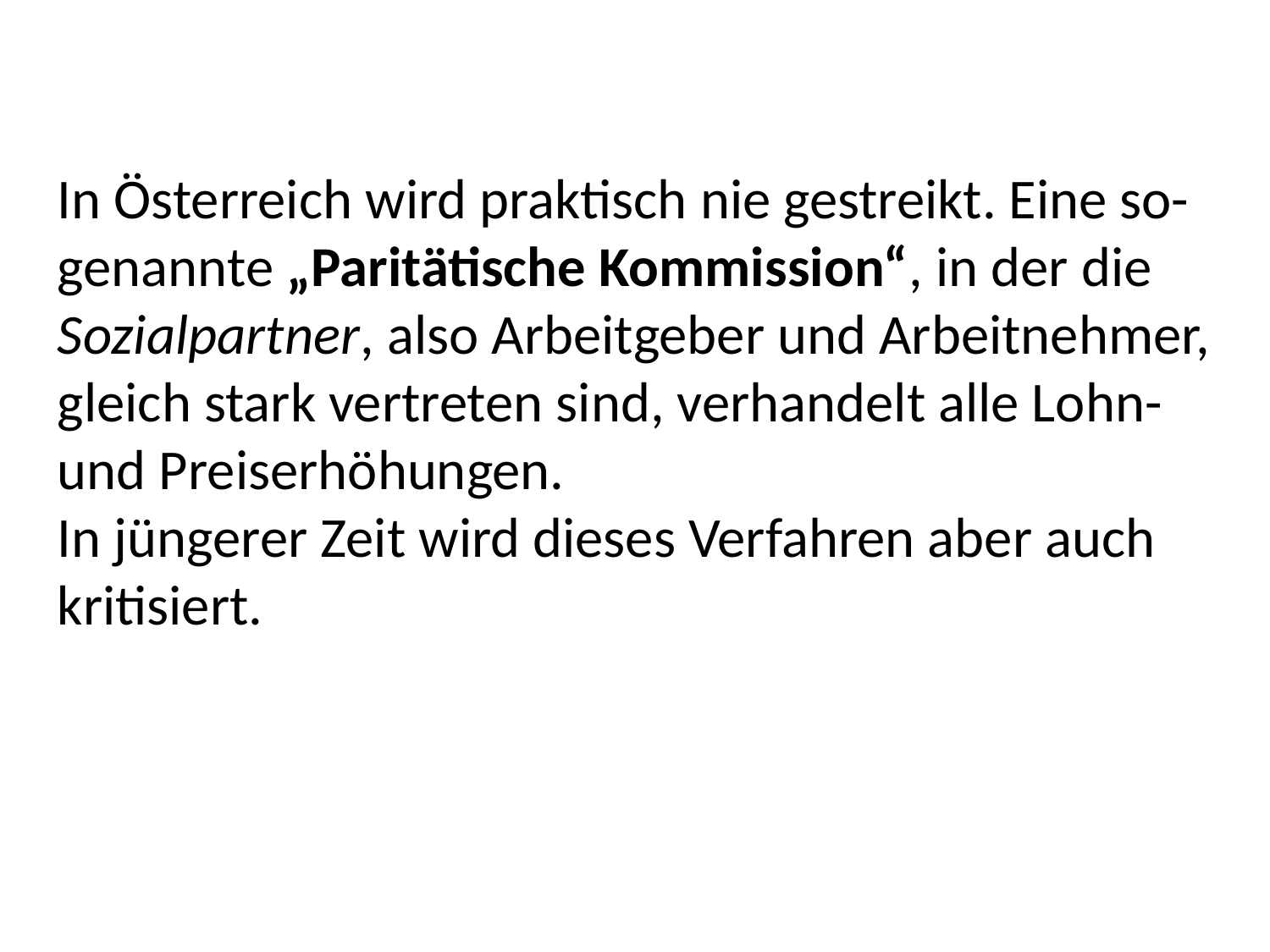

In Österreich wird praktisch nie gestreikt. Eine so-genannte „Paritätische Kommission“, in der die Sozialpartner, also Arbeitgeber und Arbeitnehmer, gleich stark vertreten sind, verhandelt alle Lohn- und Preiserhöhungen.
In jüngerer Zeit wird dieses Verfahren aber auch kritisiert.